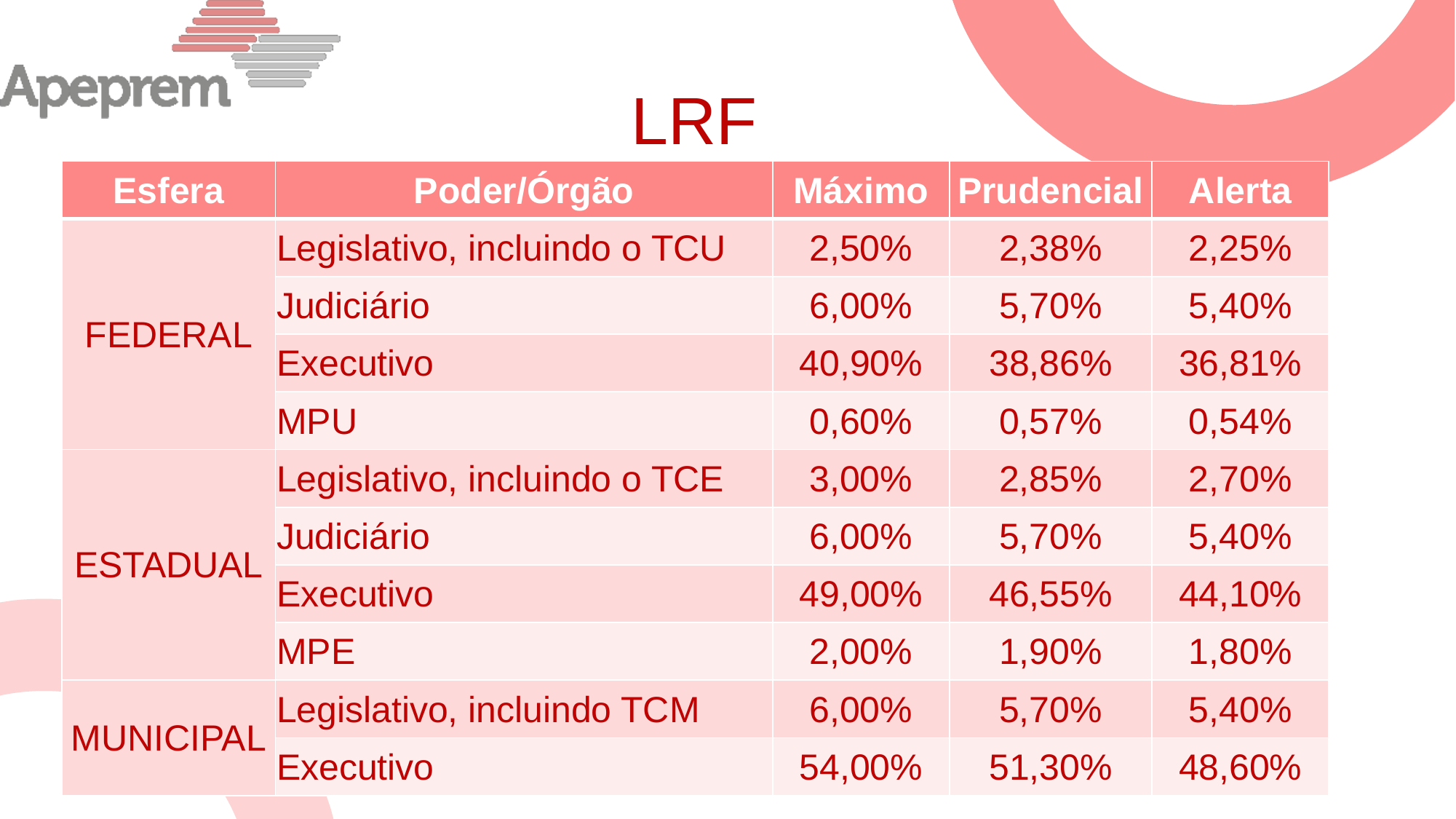

# LRF
| Esfera | Poder/Órgão | Máximo | Prudencial | Alerta |
| --- | --- | --- | --- | --- |
| FEDERAL | Legislativo, incluindo o TCU | 2,50% | 2,38% | 2,25% |
|  | Judiciário | 6,00% | 5,70% | 5,40% |
|  | Executivo | 40,90% | 38,86% | 36,81% |
|  | MPU | 0,60% | 0,57% | 0,54% |
| ESTADUAL | Legislativo, incluindo o TCE | 3,00% | 2,85% | 2,70% |
|  | Judiciário | 6,00% | 5,70% | 5,40% |
|  | Executivo | 49,00% | 46,55% | 44,10% |
|  | MPE | 2,00% | 1,90% | 1,80% |
| MUNICIPAL | Legislativo, incluindo TCM | 6,00% | 5,70% | 5,40% |
|  | Executivo | 54,00% | 51,30% | 48,60% |